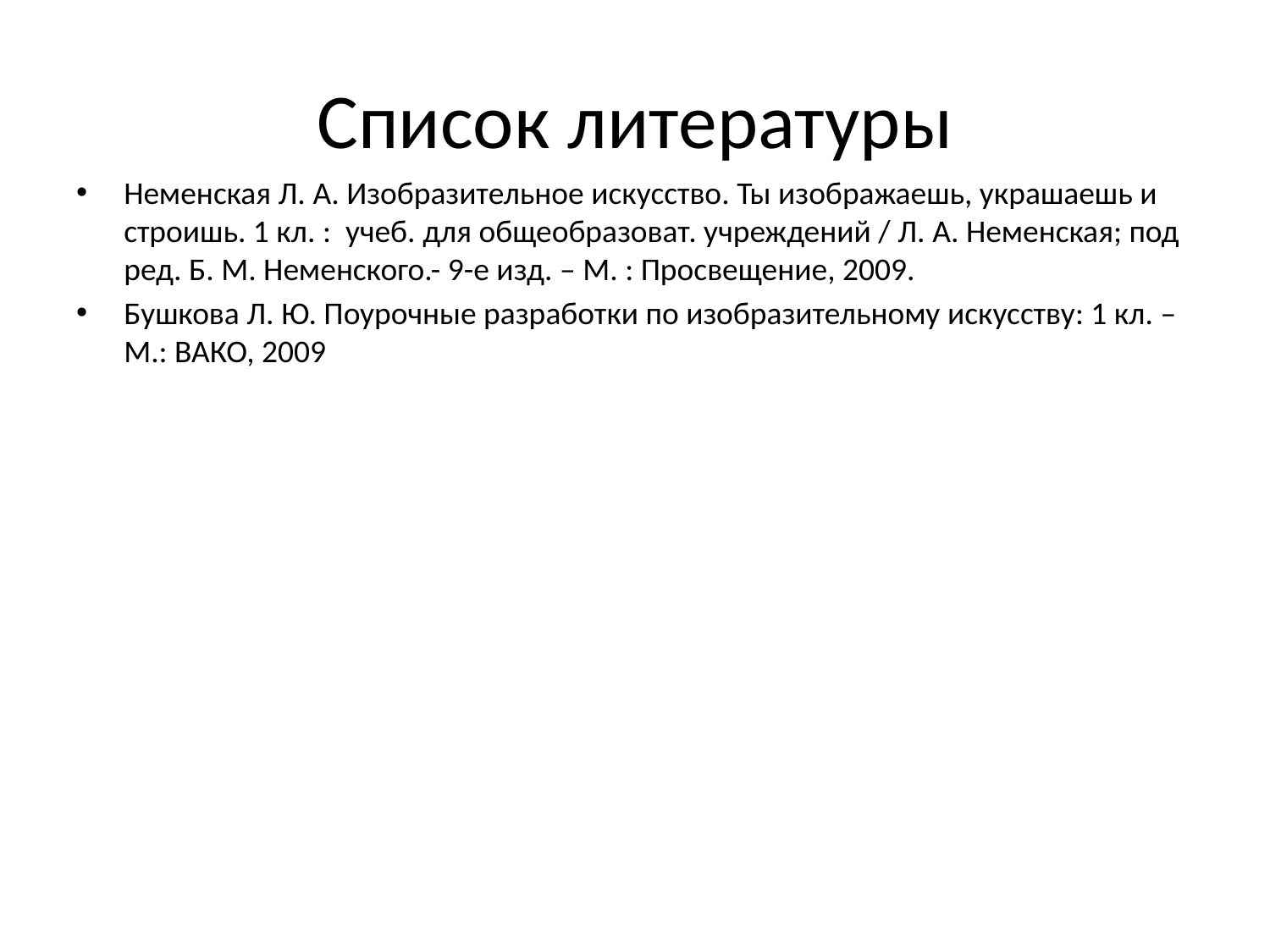

# Список литературы
Неменская Л. А. Изобразительное искусство. Ты изображаешь, украшаешь и строишь. 1 кл. :  учеб. для общеобразоват. учреждений / Л. А. Неменская; под ред. Б. М. Неменского.- 9-е изд. – М. : Просвещение, 2009.
Бушкова Л. Ю. Поурочные разработки по изобразительному искусству: 1 кл. – М.: ВАКО, 2009